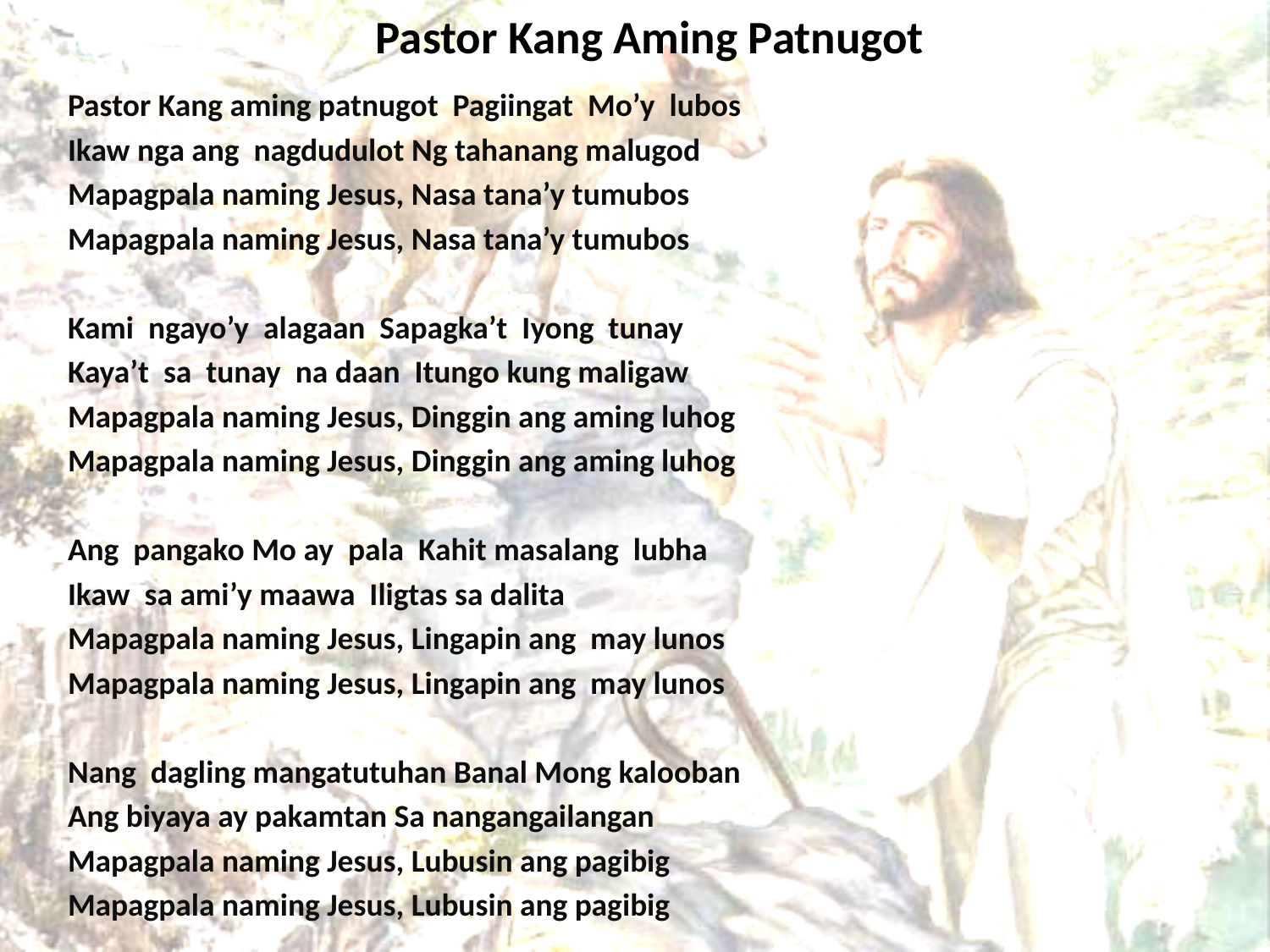

# Pastor Kang Aming Patnugot
Pastor Kang aming patnugot  Pagiingat  Mo’y  lubos
Ikaw nga ang  nagdudulot Ng tahanang malugod
Mapagpala naming Jesus, Nasa tana’y tumubos
Mapagpala naming Jesus, Nasa tana’y tumubos

Kami  ngayo’y  alagaan  Sapagka’t  Iyong  tunay
Kaya’t  sa  tunay  na daan  Itungo kung maligaw
Mapagpala naming Jesus, Dinggin ang aming luhog
Mapagpala naming Jesus, Dinggin ang aming luhog

Ang  pangako Mo ay  pala  Kahit masalang  lubha
Ikaw  sa ami’y maawa  Iligtas sa dalita
Mapagpala naming Jesus, Lingapin ang  may lunos
Mapagpala naming Jesus, Lingapin ang  may lunos

Nang  dagling mangatutuhan Banal Mong kalooban
Ang biyaya ay pakamtan Sa nangangailangan
Mapagpala naming Jesus, Lubusin ang pagibig
Mapagpala naming Jesus, Lubusin ang pagibig